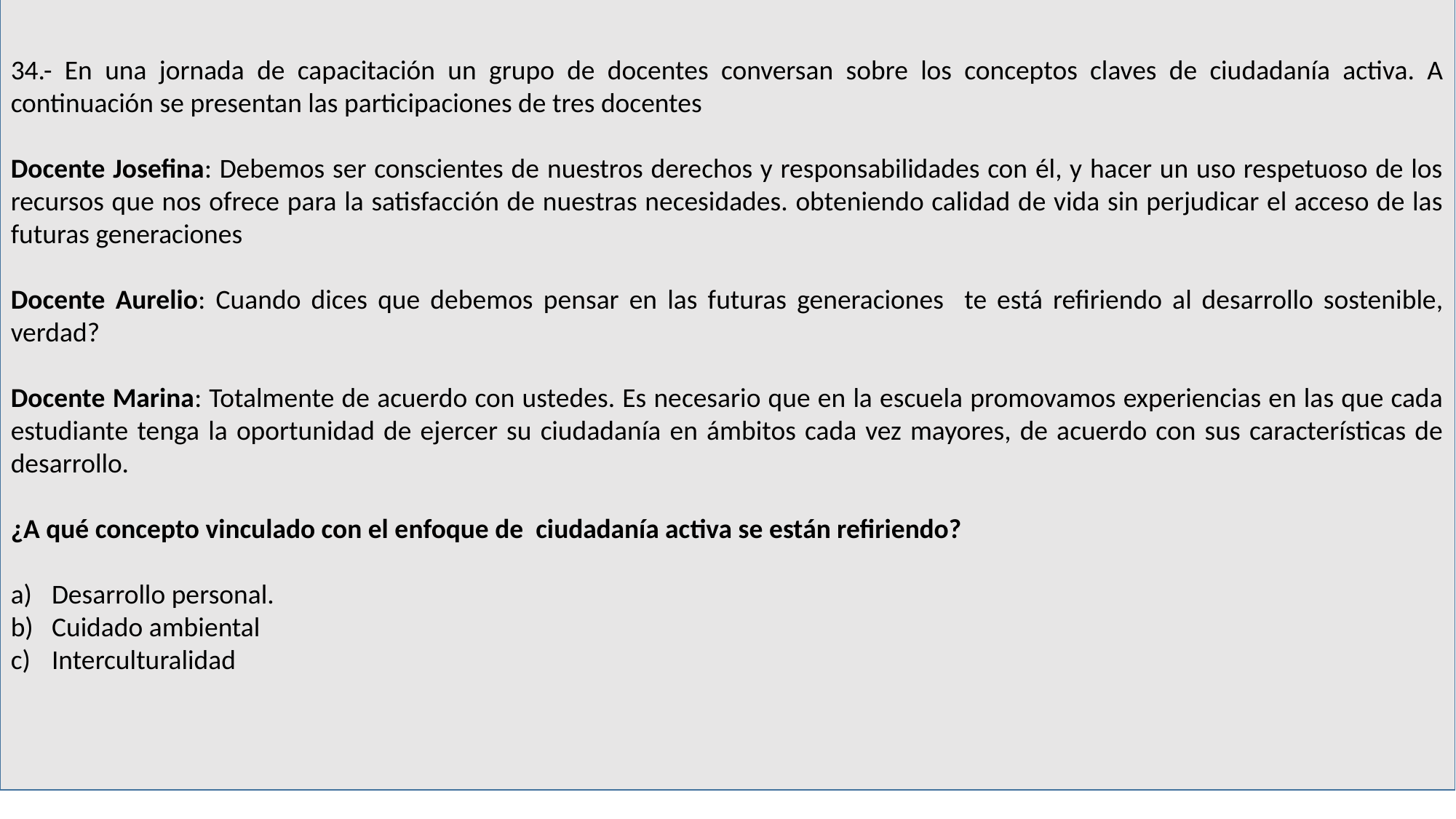

34.- En una jornada de capacitación un grupo de docentes conversan sobre los conceptos claves de ciudadanía activa. A continuación se presentan las participaciones de tres docentes

Docente Josefina: Debemos ser conscientes de nuestros derechos y responsabilidades con él, y hacer un uso respetuoso de los recursos que nos ofrece para la satisfacción de nuestras necesidades. obteniendo calidad de vida sin perjudicar el acceso de las futuras generaciones

Docente Aurelio: Cuando dices que debemos pensar en las futuras generaciones  te está refiriendo al desarrollo sostenible, verdad?

Docente Marina: Totalmente de acuerdo con ustedes. Es necesario que en la escuela promovamos experiencias en las que cada estudiante tenga la oportunidad de ejercer su ciudadanía en ámbitos cada vez mayores, de acuerdo con sus características de desarrollo.

¿A qué concepto vinculado con el enfoque de  ciudadanía activa se están refiriendo?

Desarrollo personal.
Cuidado ambiental
Interculturalidad